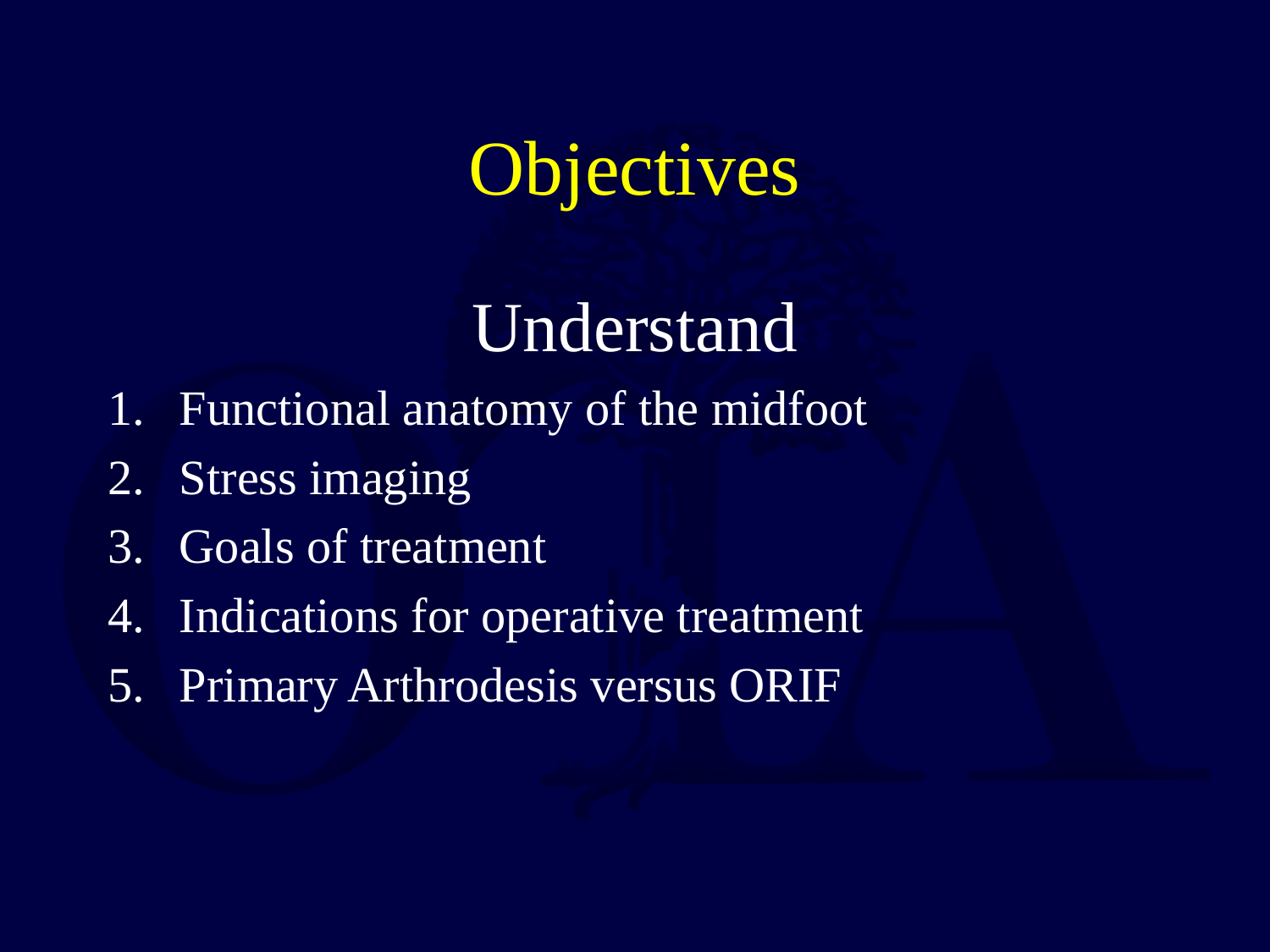

# Objectives
Understand
Functional anatomy of the midfoot
Stress imaging
Goals of treatment
Indications for operative treatment
Primary Arthrodesis versus ORIF